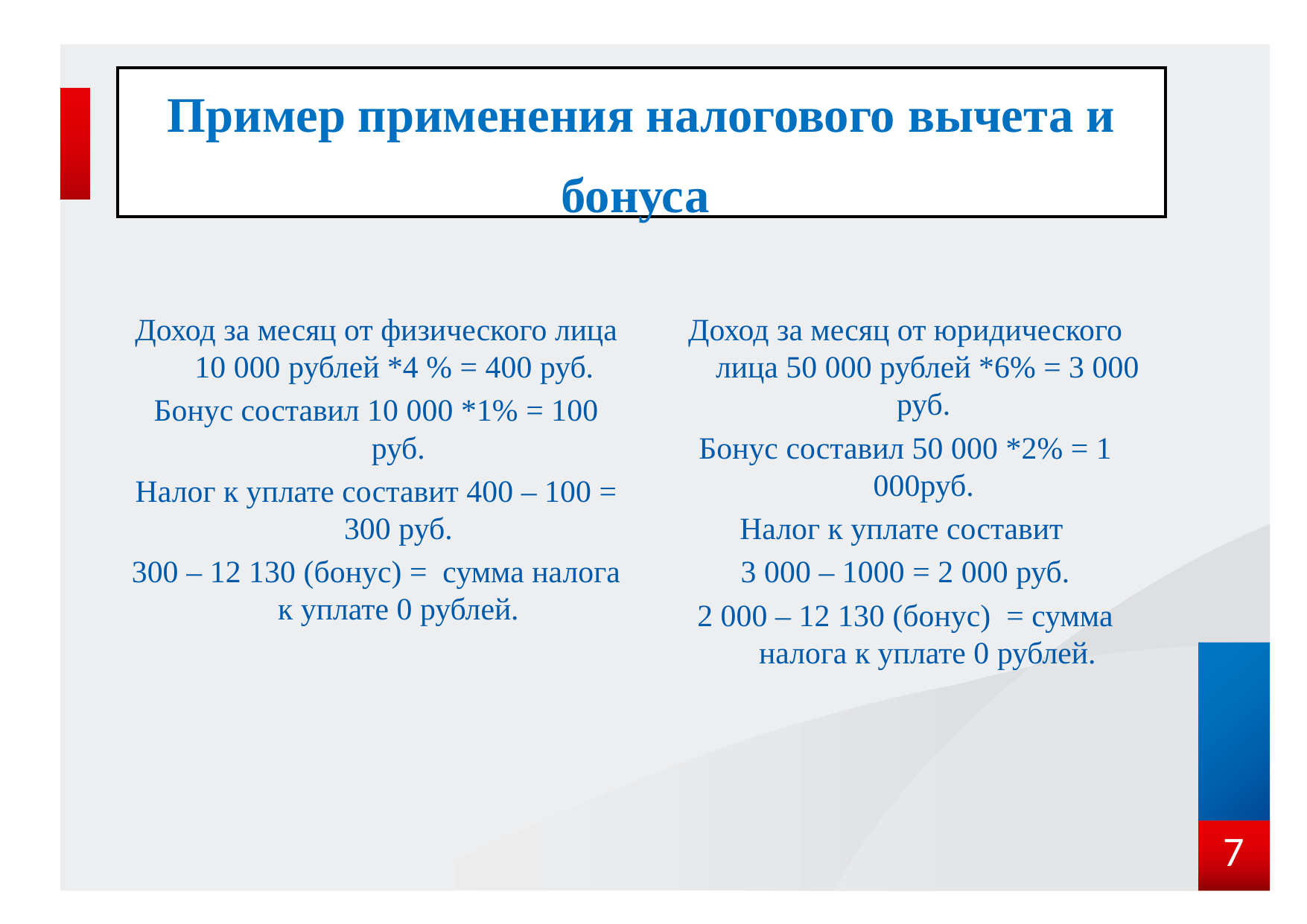

# Пример применения налогового вычета и бонуса

Доход за месяц от физического лица 10 000 рублей *4 % = 400 руб.
Бонус составил 10 000 *1% = 100 руб.
Налог к уплате составит 400 – 100 = 300 руб.
300 – 12 130 (бонус) =  сумма налога к уплате 0 рублей.

Доход за месяц от юридического лица 50 000 рублей *6% = 3 000 руб.
Бонус составил 50 000 *2% = 1 000руб.
Налог к уплате составит
3 000 – 1000 = 2 000 руб.
2 000 – 12 130 (бонус)  = сумма налога к уплате 0 рублей.

7